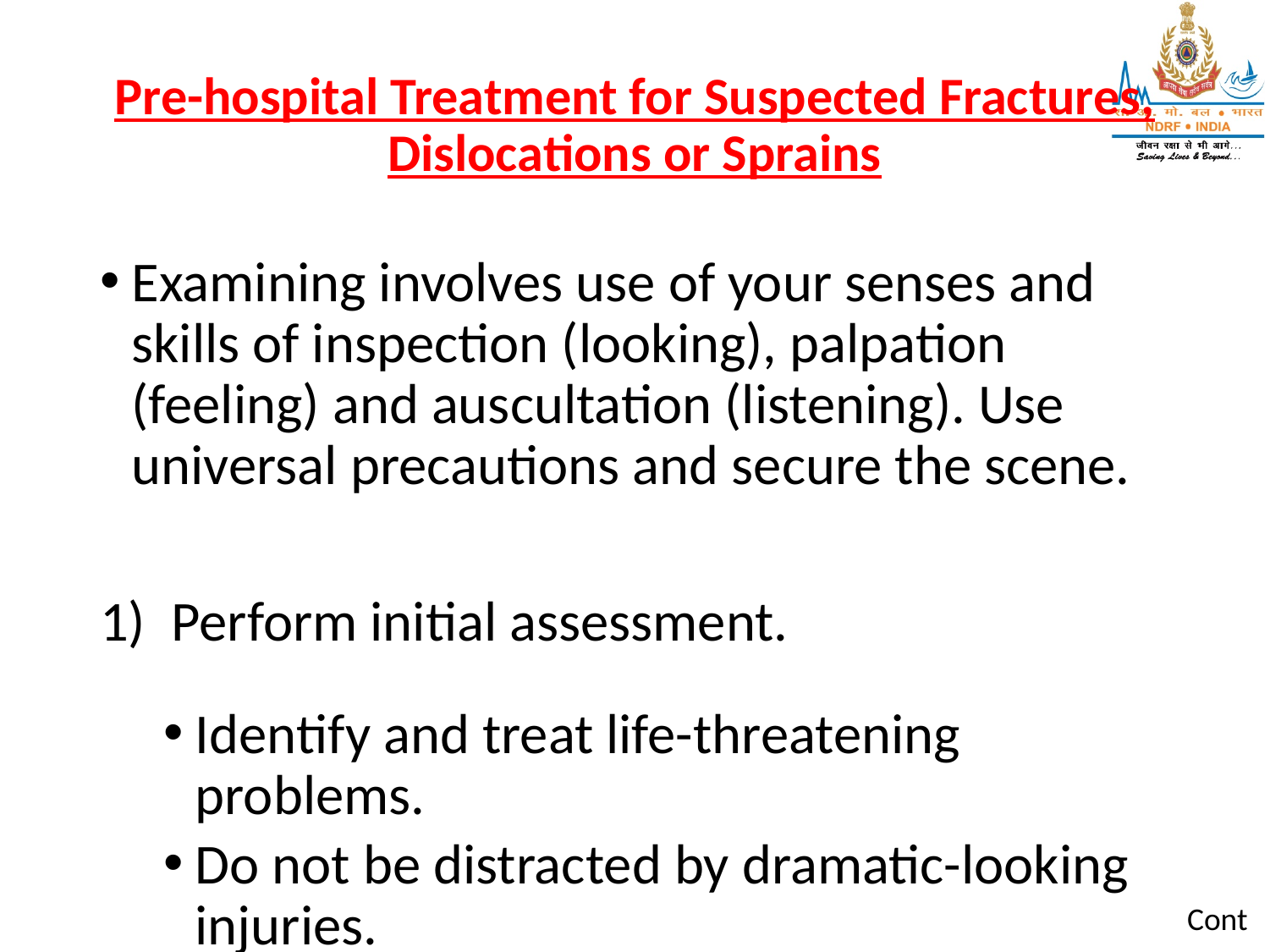

# Pre-hospital Treatment for Suspected Fractures, Dislocations or Sprains
Examining involves use of your senses and skills of inspection (looking), palpation (feeling) and auscultation (listening). Use universal precautions and secure the scene.

Perform initial assessment.
Identify and treat life-threatening problems.
Do not be distracted by dramatic-looking injuries.
Remember cervical collar and oxygen, if necessary

Cont…